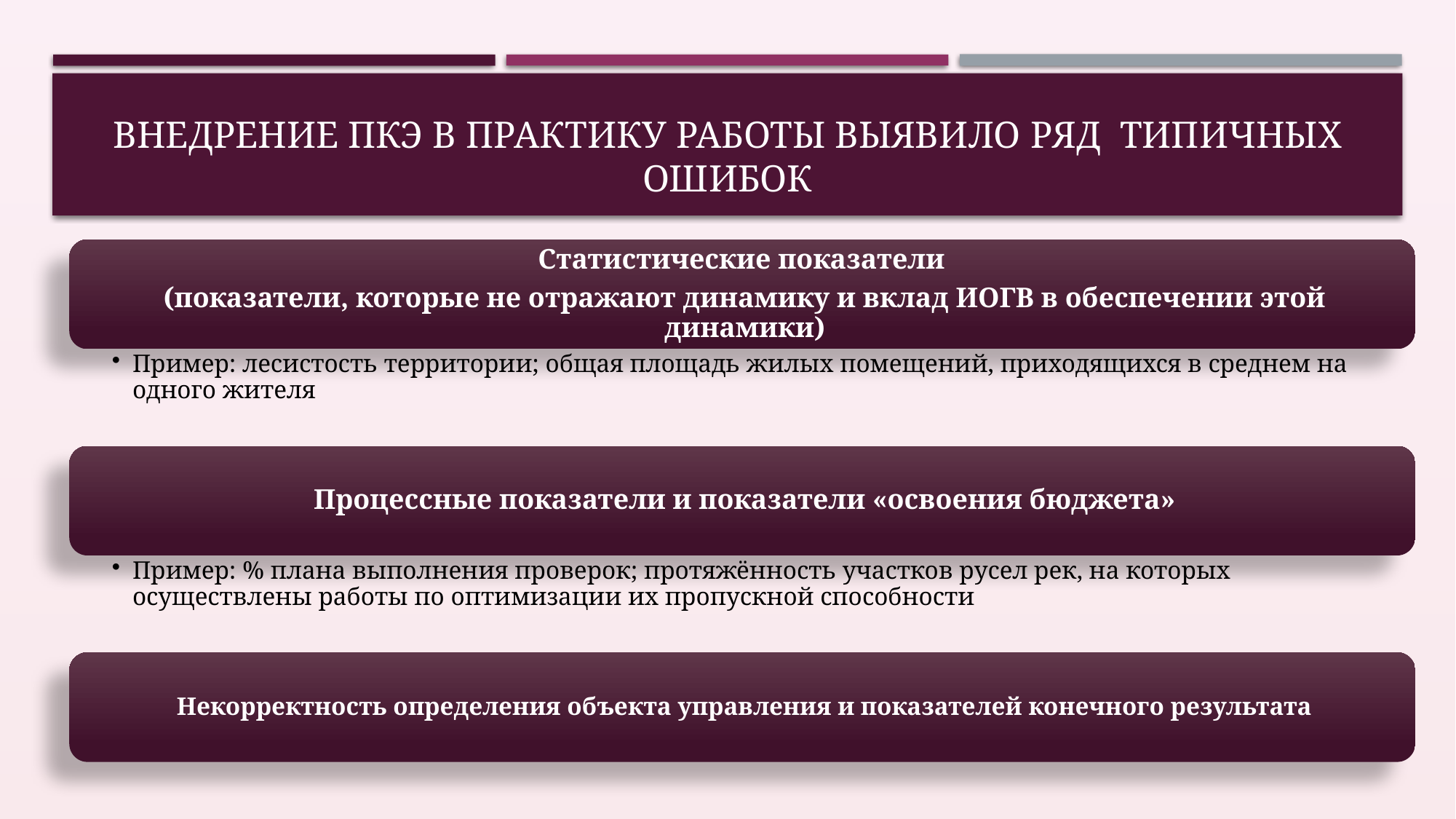

# Внедрение ПКЭ в практику работы выявило ряд  Типичных ошибок
Статистические показатели
(показатели, которые не отражают динамику и вклад ИОГВ в обеспечении этой динамики)
Пример: лесистость территории; общая площадь жилых помещений, приходящихся в среднем на одного жителя
Процессные показатели и показатели «освоения бюджета»
Пример: % плана выполнения проверок; протяжённость участков русел рек, на которых осуществлены работы по оптимизации их пропускной способности
Некорректность определения объекта управления и показателей конечного результата